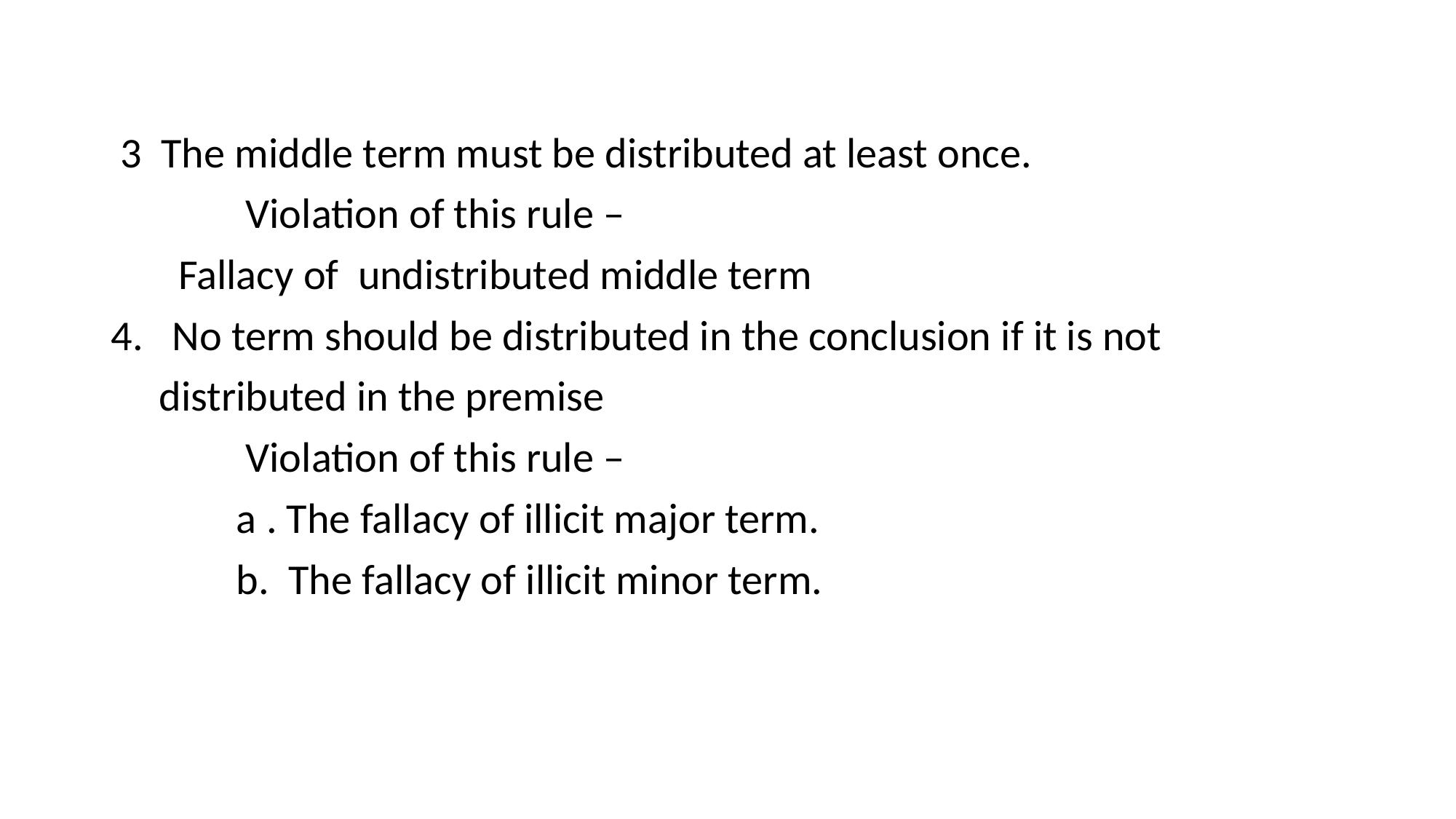

3  The middle term must be distributed at least once.
              Violation of this rule –
       Fallacy of  undistributed middle term
No term should be distributed in the conclusion if it is not
     distributed in the premise
              Violation of this rule –
             a . The fallacy of illicit major term.
             b.  The fallacy of illicit minor term.